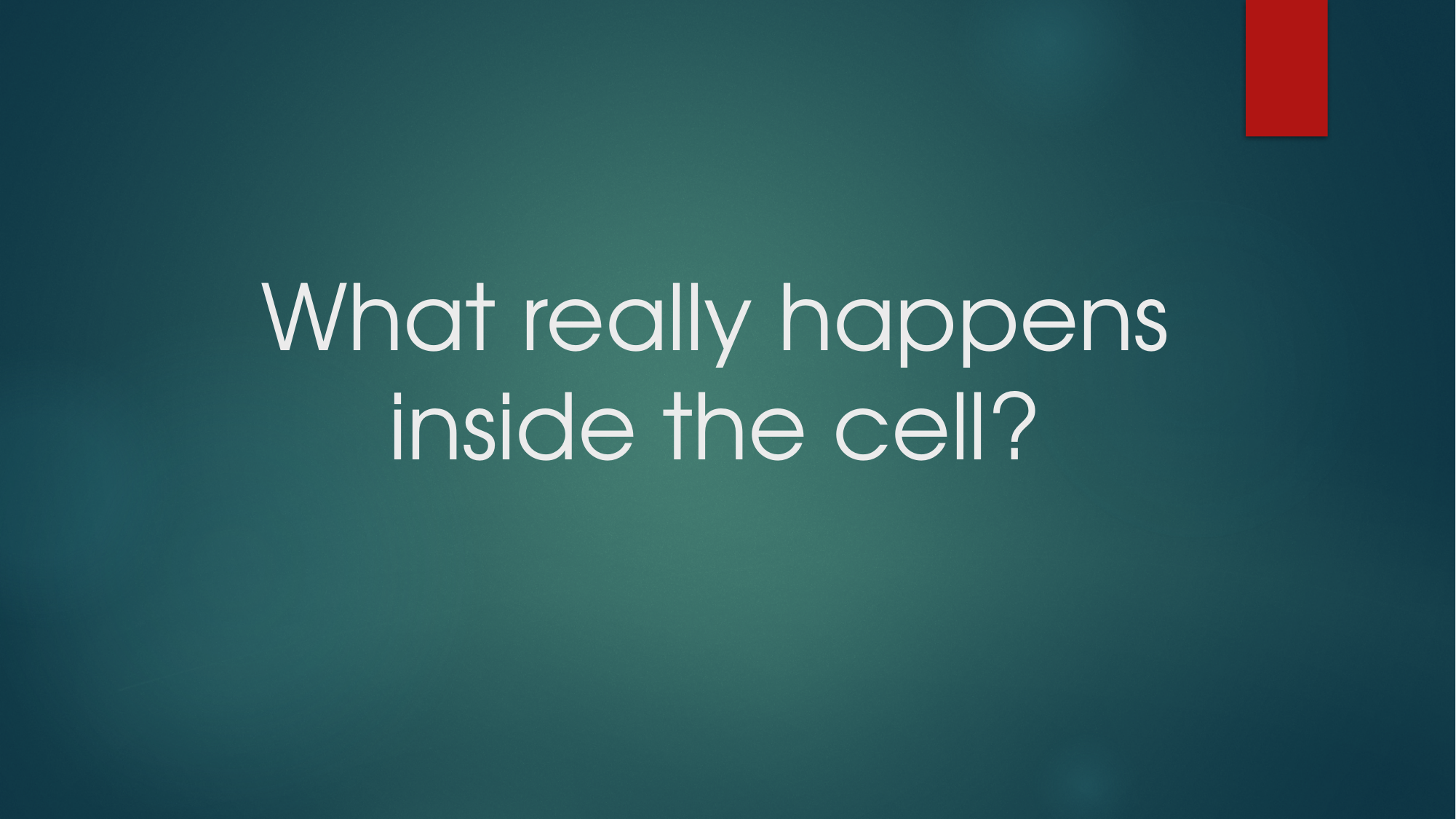

# What really happens inside the cell?